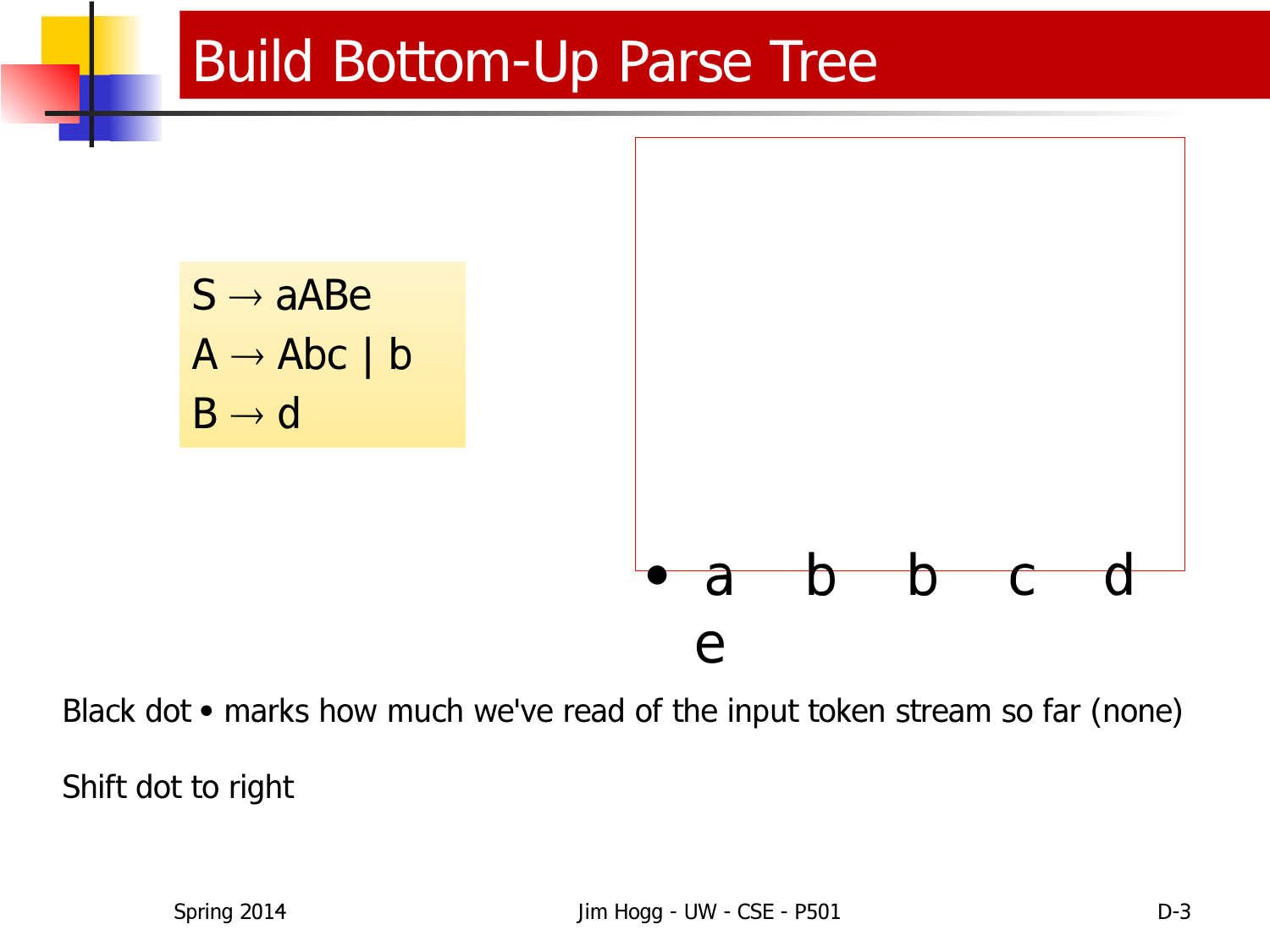

Build Bottom-Up Parse Tree

•  a    b    b    c    d   e
S → aABe
A → Abc | b
B → d
Black dot • marks how much we've read of the input token stream so far (none)

Shift dot to right
Spring 2014
Jim Hogg - UW - CSE - P501
D-3